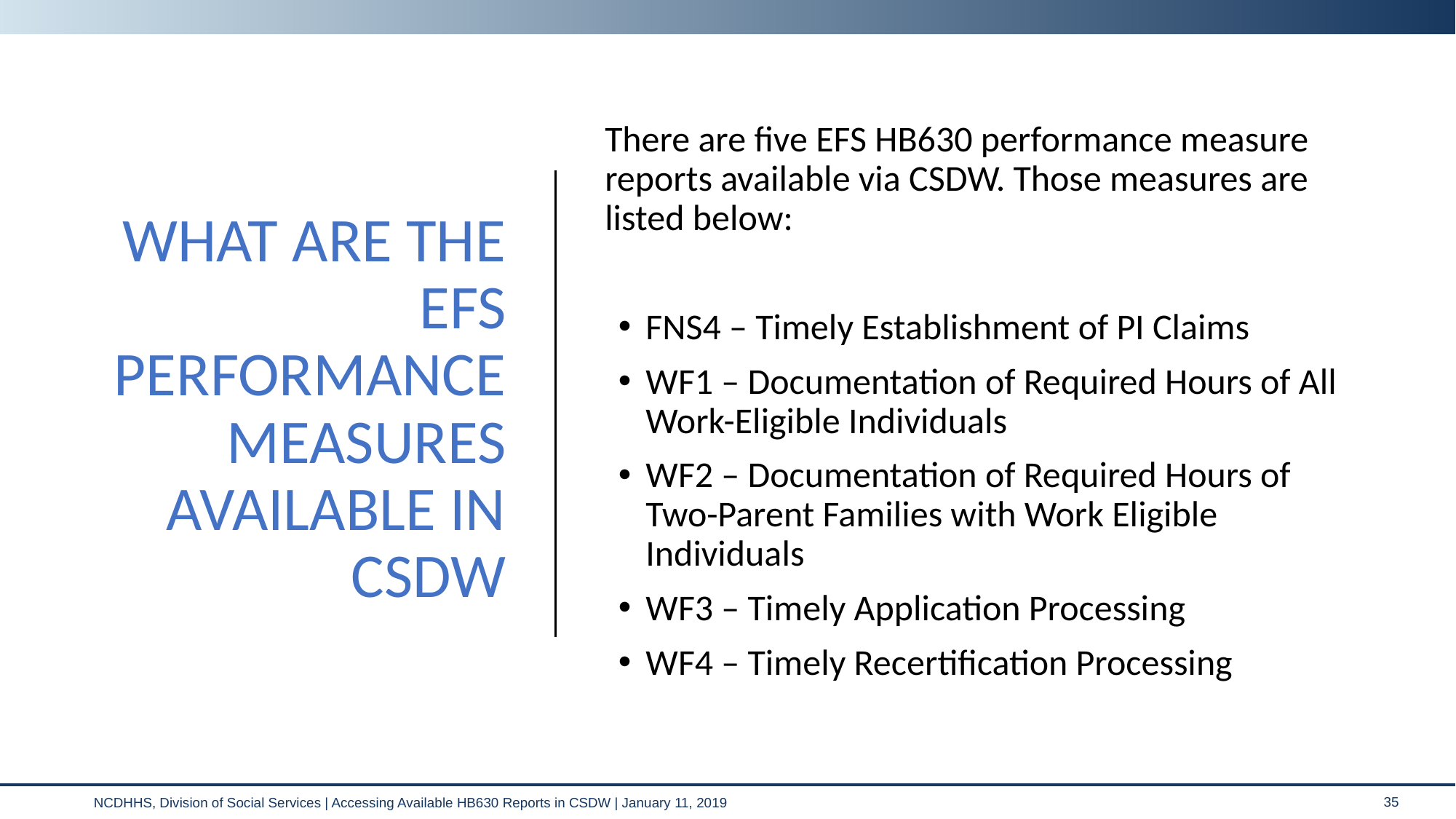

WHAT ARE THE EFS PERFORMANCE MEASURES AVAILABLE IN CSDW
There are five EFS HB630 performance measure reports available via CSDW. Those measures are listed below:

FNS4 – Timely Establishment of PI Claims
WF1 – Documentation of Required Hours of All Work-Eligible Individuals
WF2 – Documentation of Required Hours of Two-Parent Families with Work Eligible Individuals
WF3 – Timely Application Processing
WF4 – Timely Recertification Processing